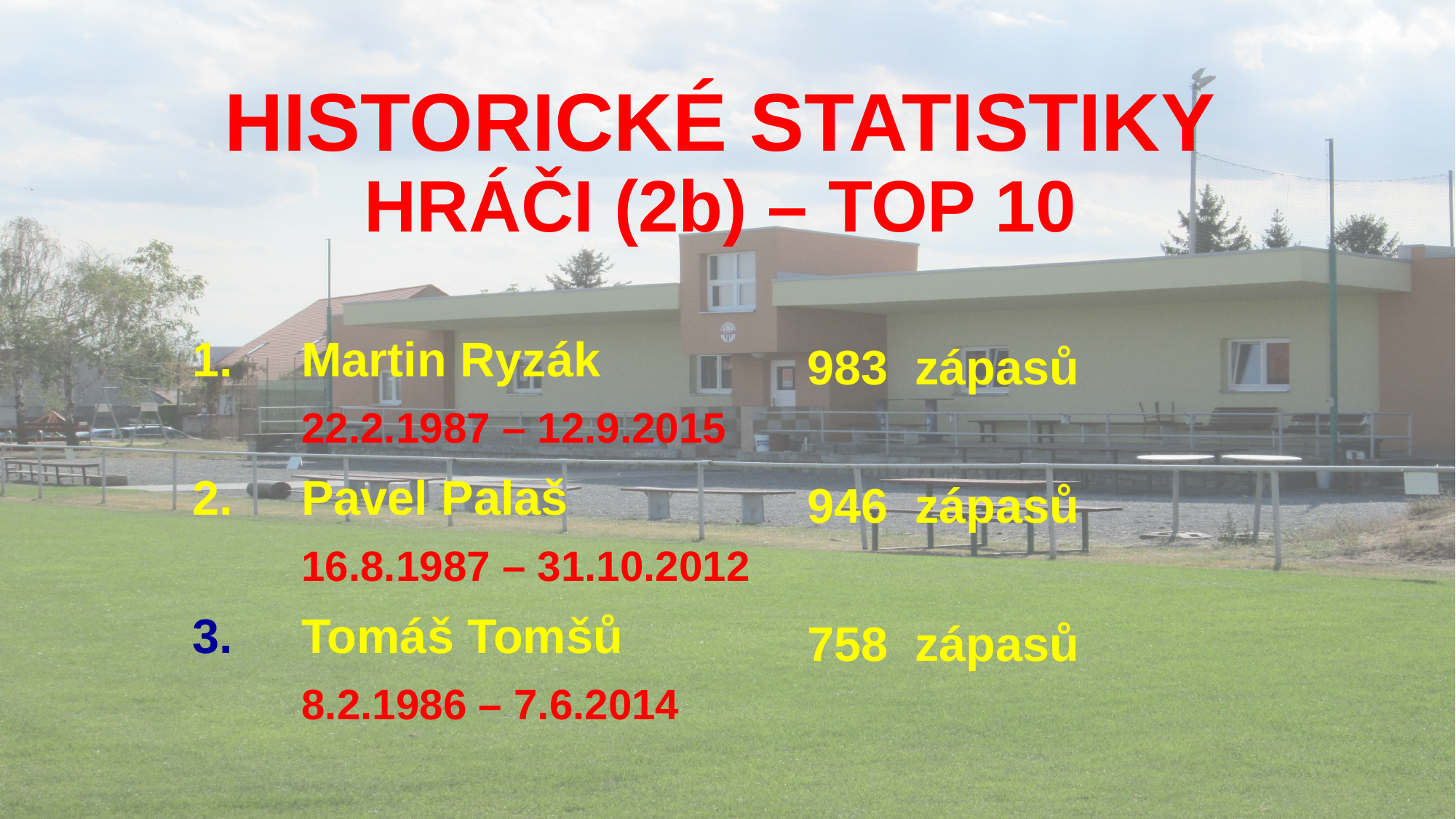

# HISTORICKÉ STATISTIKY HRÁČI (2b) – TOP 10

1.	Martin Ryzák
	22.2.1987 – 12.9.2015
2.	Pavel Palaš
	16.8.1987 – 31.10.2012
3. 	Tomáš Tomšů
	8.2.1986 – 7.6.2014

983  zápasů

946  zápasů

758  zápasů